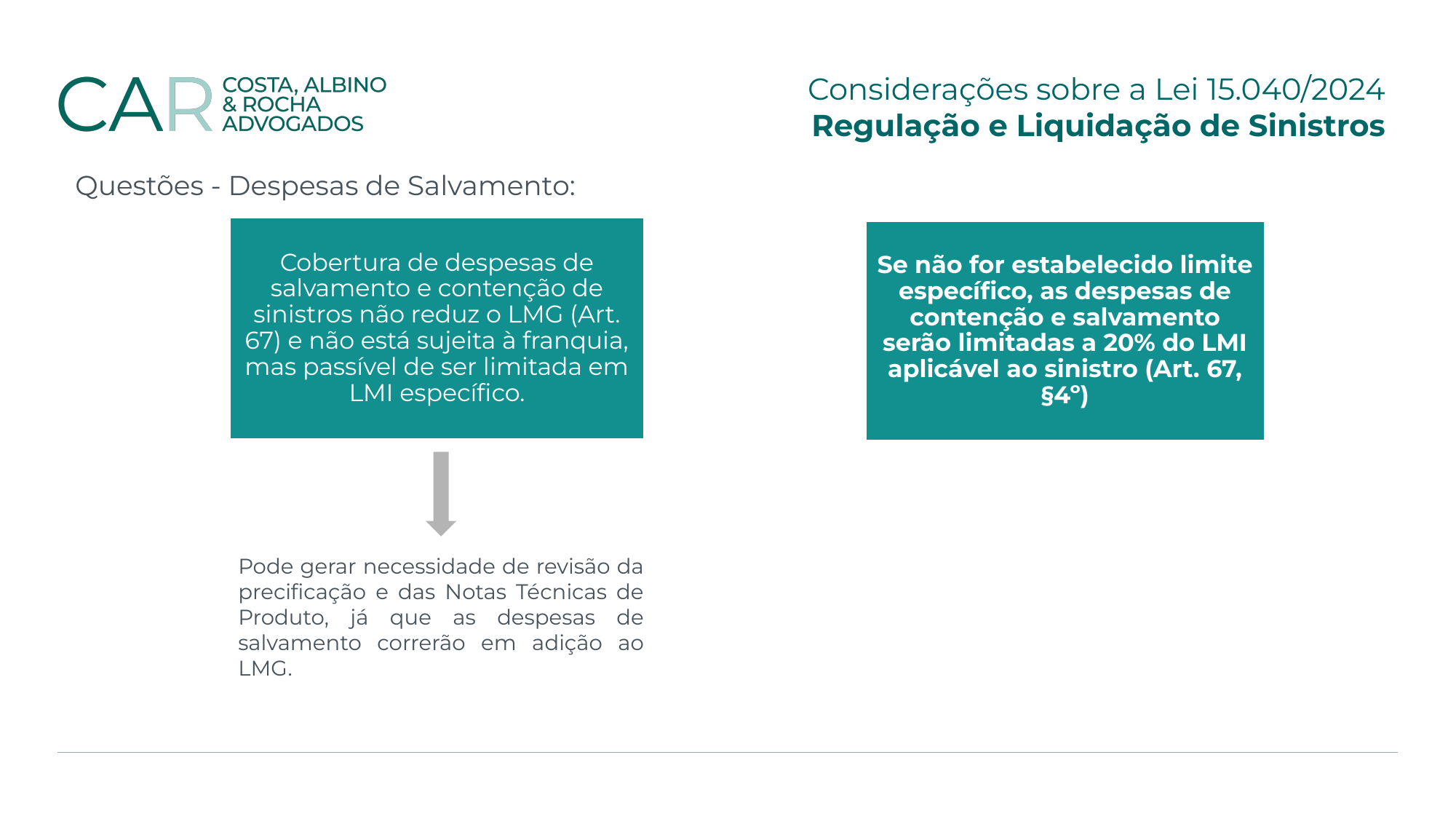

Considerações sobre a Lei 15.040/2024
Regulação e Liquidação de Sinistros
Cobertura de despesas de salvamento e contenção de sinistros não reduz o LMG (Art. 67) e não está sujeita à franquia, mas passível de ser limitada em LMI específico.
Se não for estabelecido limite específico, as despesas de contenção e salvamento serão limitadas a 20% do LMI aplicável ao sinistro (Art. 67, §4º)
Questões - Despesas de Salvamento:

Pode gerar necessidade de revisão da precificação e das Notas Técnicas de Produto, já que as despesas de salvamento correrão em adição ao LMG.